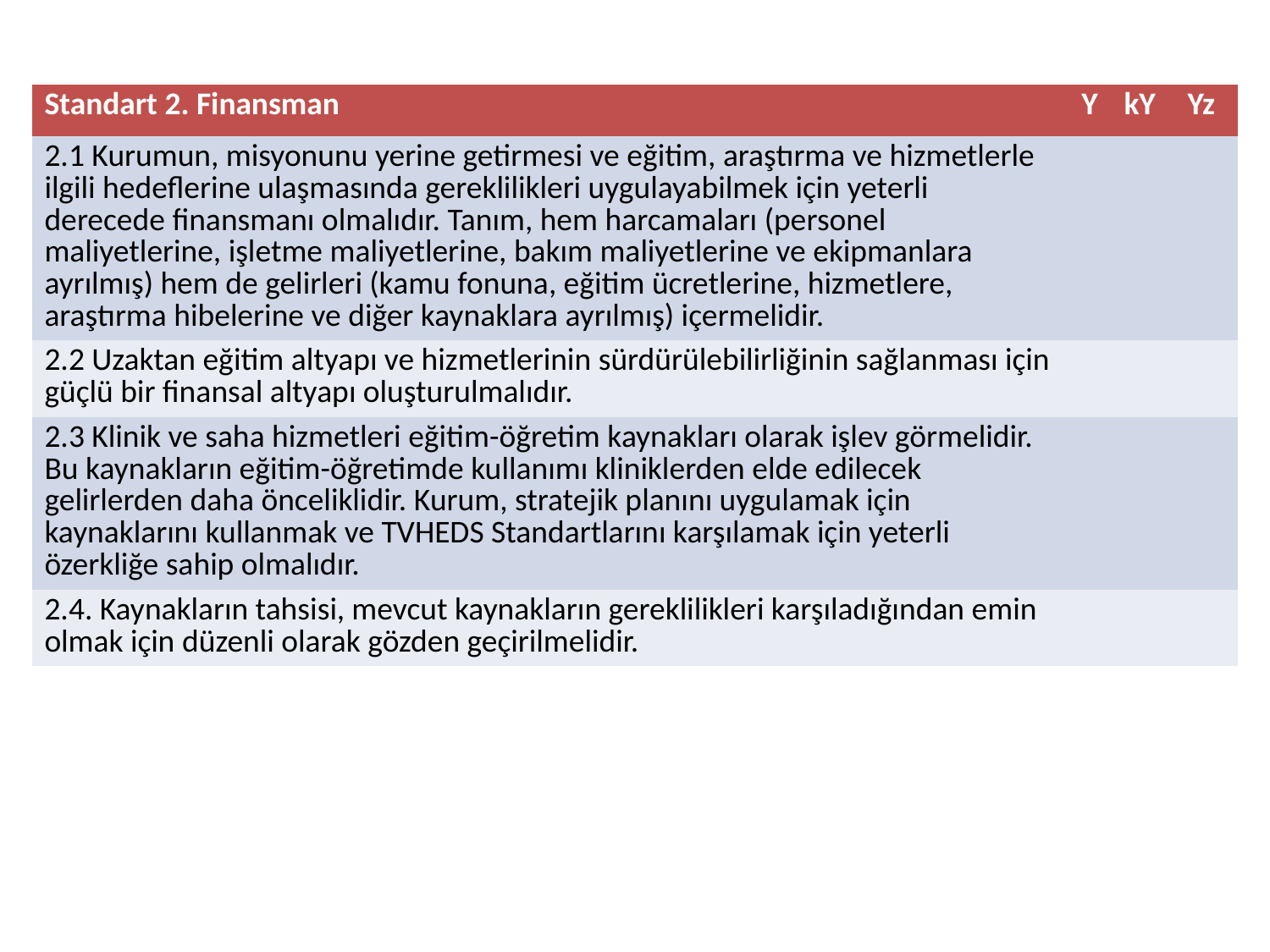

| Standart 2. Finansman | Y | kY | Yz |
| --- | --- | --- | --- |
| 2.1 Kurumun, misyonunu yerine getirmesi ve eğitim, araştırma ve hizmetlerle ilgili hedeflerine ulaşmasında gereklilikleri uygulayabilmek için yeterli derecede finansmanı olmalıdır. Tanım, hem harcamaları (personel maliyetlerine, işletme maliyetlerine, bakım maliyetlerine ve ekipmanlara ayrılmış) hem de gelirleri (kamu fonuna, eğitim ücretlerine, hizmetlere, araştırma hibelerine ve diğer kaynaklara ayrılmış) içermelidir. |  |  |  |
| 2.2 Uzaktan eğitim altyapı ve hizmetlerinin sürdürülebilirliğinin sağlanması için güçlü bir finansal altyapı oluşturulmalıdır. |  |  |  |
| 2.3 Klinik ve saha hizmetleri eğitim-öğretim kaynakları olarak işlev görmelidir. Bu kaynakların eğitim-öğretimde kullanımı kliniklerden elde edilecek gelirlerden daha önceliklidir. Kurum, stratejik planını uygulamak için kaynaklarını kullanmak ve TVHEDS Standartlarını karşılamak için yeterli özerkliğe sahip olmalıdır. |  |  |  |
| 2.4. Kaynakların tahsisi, mevcut kaynakların gereklilikleri karşıladığından emin olmak için düzenli olarak gözden geçirilmelidir. |  |  |  |